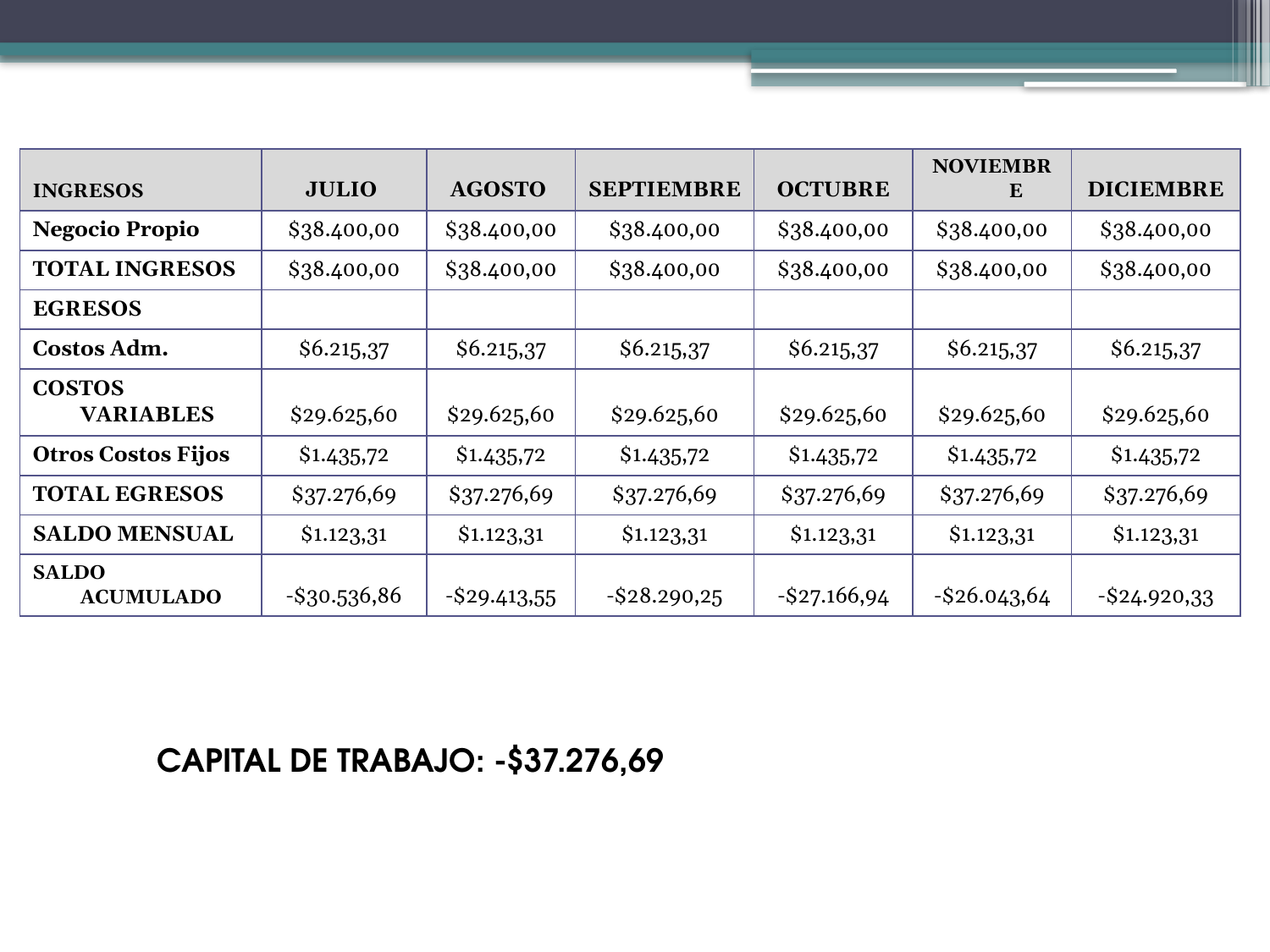

| INGRESOS | JULIO | AGOSTO | SEPTIEMBRE | OCTUBRE | NOVIEMBRE | DICIEMBRE |
| --- | --- | --- | --- | --- | --- | --- |
| Negocio Propio | $38.400,00 | $38.400,00 | $38.400,00 | $38.400,00 | $38.400,00 | $38.400,00 |
| TOTAL INGRESOS | $38.400,00 | $38.400,00 | $38.400,00 | $38.400,00 | $38.400,00 | $38.400,00 |
| EGRESOS |  |  |  |  |  |  |
| Costos Adm. | $6.215,37 | $6.215,37 | $6.215,37 | $6.215,37 | $6.215,37 | $6.215,37 |
| COSTOS VARIABLES | $29.625,60 | $29.625,60 | $29.625,60 | $29.625,60 | $29.625,60 | $29.625,60 |
| Otros Costos Fijos | $1.435,72 | $1.435,72 | $1.435,72 | $1.435,72 | $1.435,72 | $1.435,72 |
| TOTAL EGRESOS | $37.276,69 | $37.276,69 | $37.276,69 | $37.276,69 | $37.276,69 | $37.276,69 |
| SALDO MENSUAL | $1.123,31 | $1.123,31 | $1.123,31 | $1.123,31 | $1.123,31 | $1.123,31 |
| SALDO ACUMULADO | -$30.536,86 | -$29.413,55 | -$28.290,25 | -$27.166,94 | -$26.043,64 | -$24.920,33 |
CAPITAL DE TRABAJO: -$37.276,69